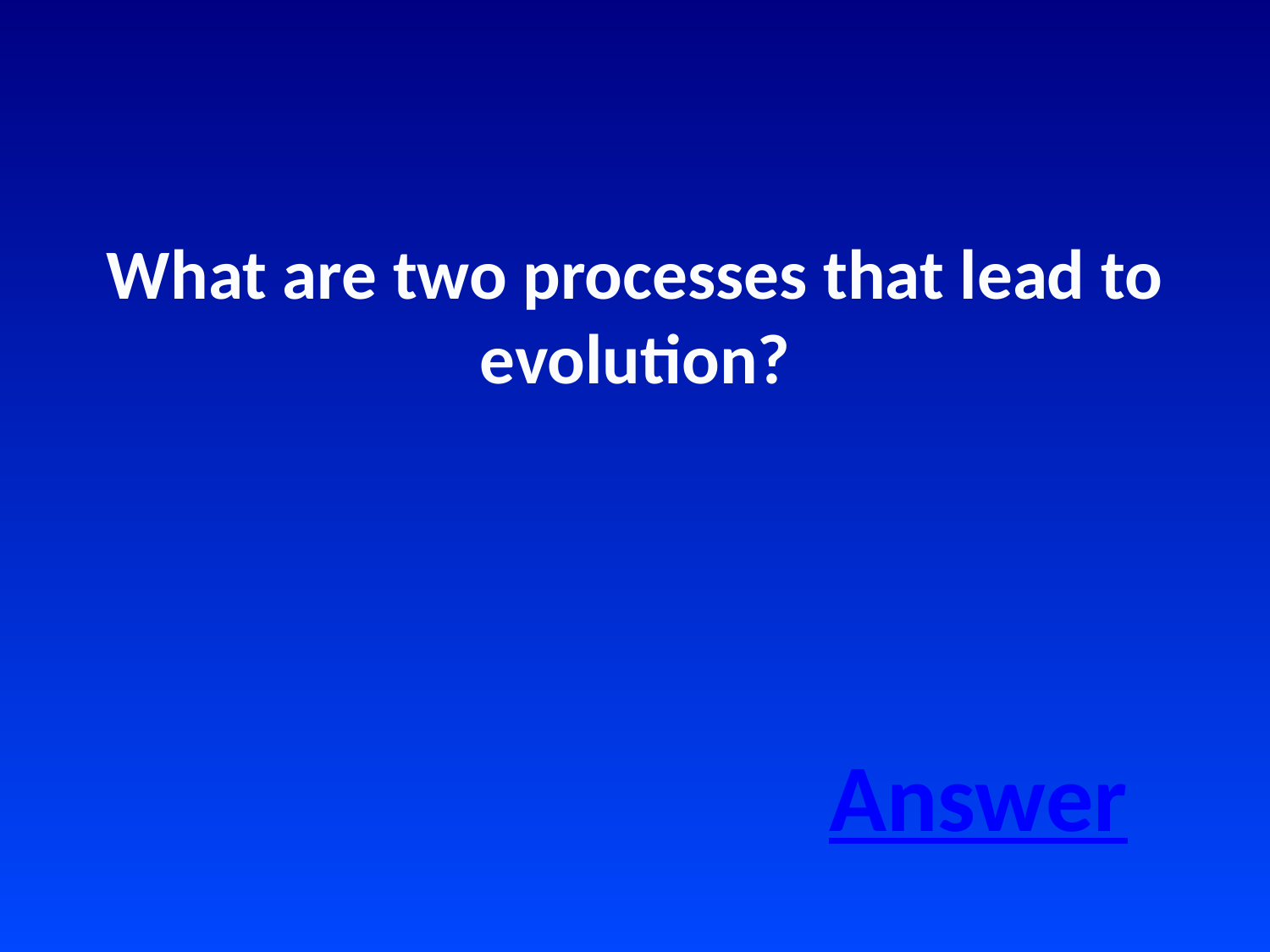

What are two processes that lead to evolution?

Answer